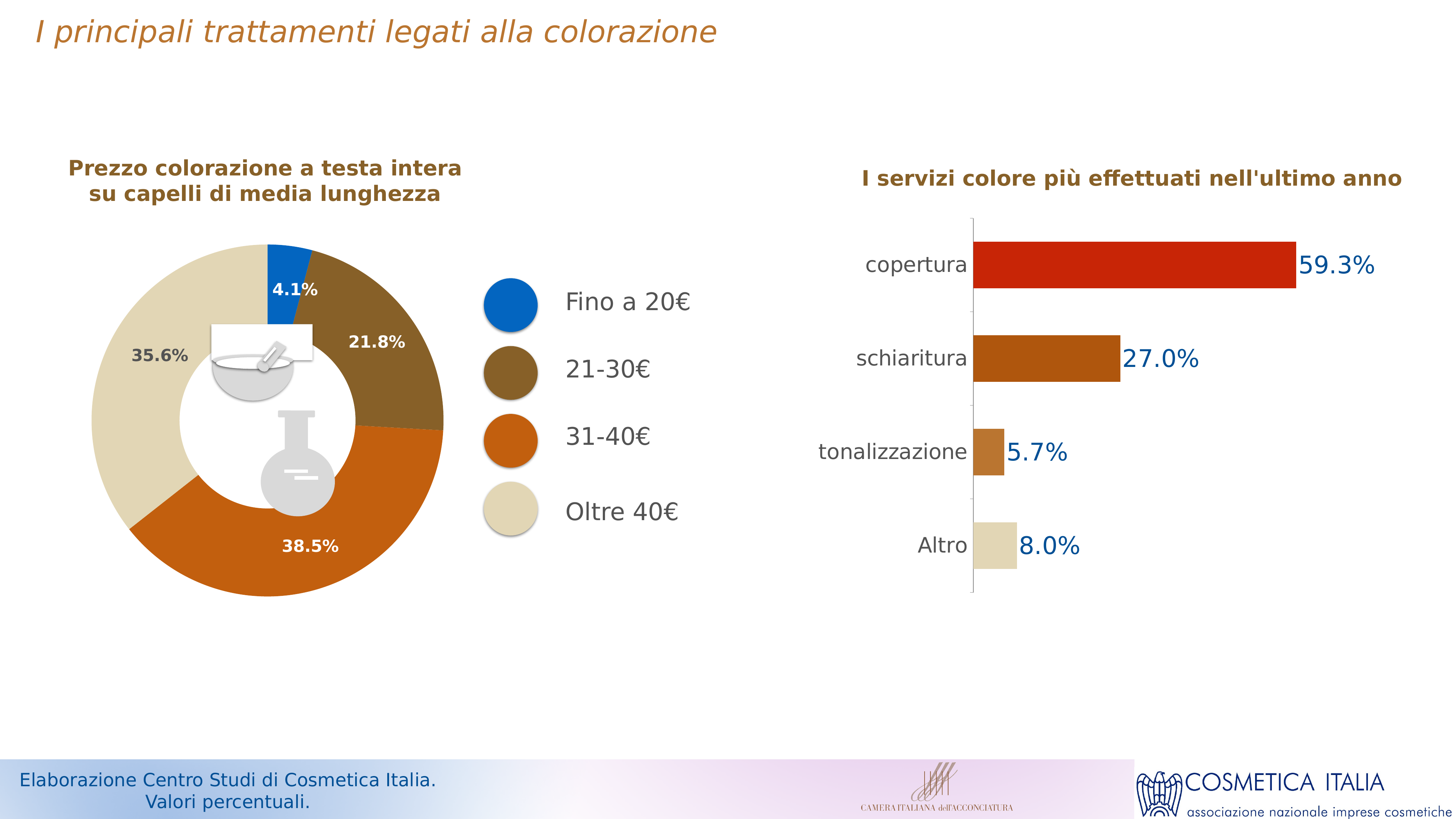

I principali trattamenti legati alla colorazione
Prezzo colorazione a testa intera su capelli di media lunghezza
I servizi colore più effettuati nell'ultimo anno

### Chart

| Category | tipologia |
|---|---|
| copertura | 0.593 |
| schiaritura | 0.27 |
| tonalizzazione | 0.057 |
| Altro | 0.08 |

### Chart

| Category | Vendite |
|---|---|
| fino a 20€ | 0.041 |
| 21-30€ | 0.218 |
| 31-40€ | 0.385 |
| oltre 40€ | 0.356 |
| Fino a 20€ |
| --- |
| 21-30€ |
| 31-40€ |
| Oltre 40€ |

Elaborazione Centro Studi di Cosmetica Italia.
Valori percentuali.